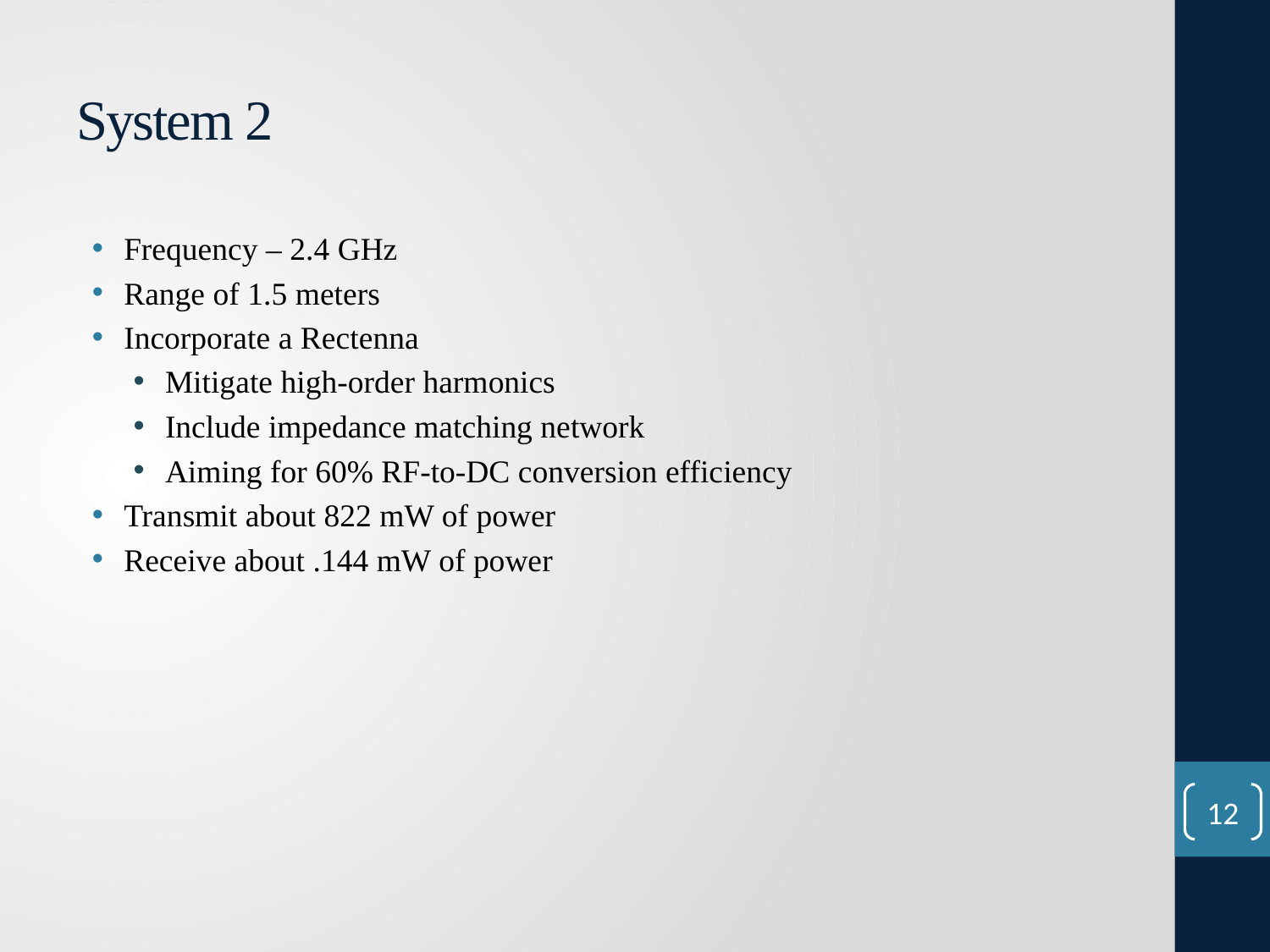

# System 2
Frequency – 2.4 GHz
Range of 1.5 meters
Incorporate a Rectenna
Mitigate high-order harmonics
Include impedance matching network
Aiming for 60% RF-to-DC conversion efficiency
Transmit about 822 mW of power
Receive about .144 mW of power
12